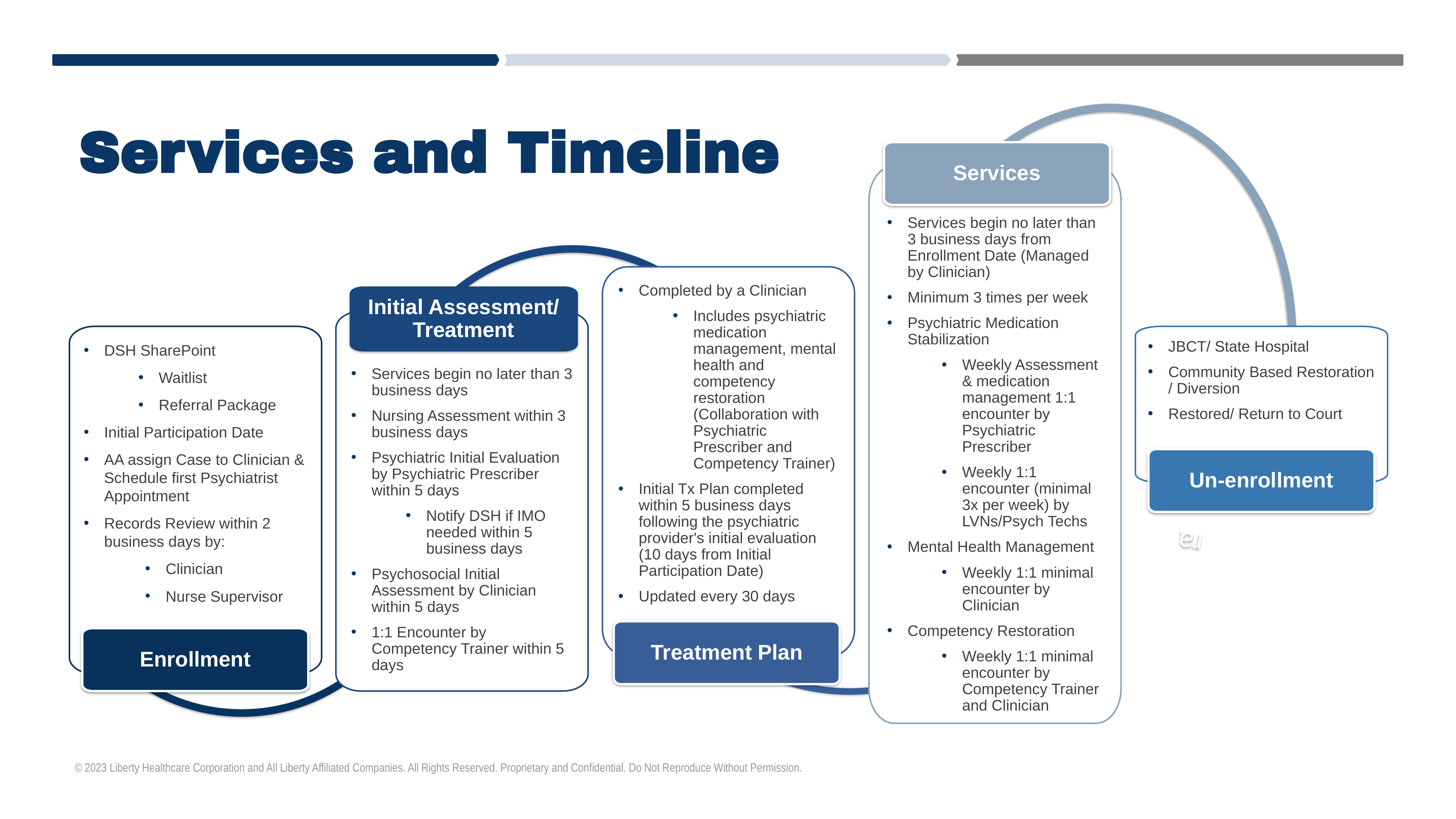

# Services and Timeline
ra
Services
Services begin no later than 3 business days from Enrollment Date (Managed by Clinician)
Minimum 3 times per week
Psychiatric Medication Stabilization
Weekly Assessment & medication management 1:1 encounter by Psychiatric Prescriber
Weekly 1:1 encounter (minimal 3x per week) by LVNs/Psych Techs
Mental Health Management
Weekly 1:1 minimal encounter by Clinician
Competency Restoration
Weekly 1:1 minimal encounter by Competency Trainer and Clinician
r
Completed by a Clinician
Includes psychiatric medication management, mental health and competency restoration (Collaboration with Psychiatric Prescriber and Competency Trainer)
Initial Tx Plan completed within 5 business days following the psychiatric provider's initial evaluation (10 days from Initial Participation Date)
Updated every 30 days
Initial Assessment/ Treatment
Services begin no later than 3 business days
Nursing Assessment within 3 business days
Psychiatric Initial Evaluation by Psychiatric Prescriber within 5 days
Notify DSH if IMO needed within 5 business days
Psychosocial Initial Assessment by Clinician within 5 days
1:1 Encounter by Competency Trainer within 5 days
DSH SharePoint
Waitlist
Referral Package
Initial Participation Date
AA assign Case to Clinician & Schedule first Psychiatrist Appointment
Records Review within 2 business days by:
Clinician
Nurse Supervisor
JBCT/ State Hospital
Community Based Restoration / Diversion
Restored/ Return to Court

Un-enrollment
Treatment Plan
Enrollment
© 2023 Liberty Healthcare Corporation and All Liberty Affiliated Companies. All Rights Reserved. Proprietary and Confidential. Do Not Reproduce Without Permission.